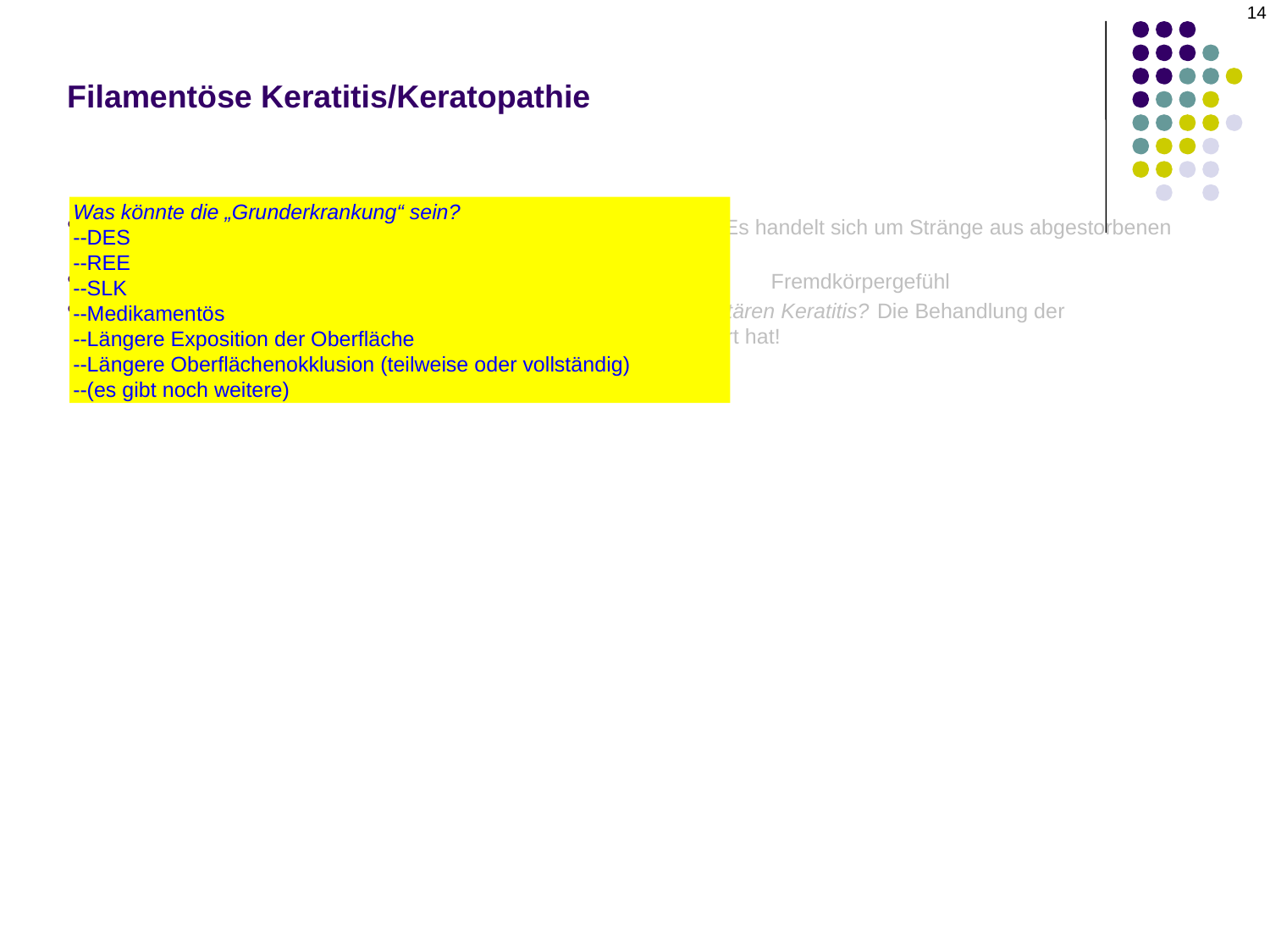

14
# Filamentöse Keratitis/Keratopathie
Was könnte die „Grunderkrankung“ sein?
--DES
--REE
--SLK
--Medikamentös
--Längere Exposition der Oberfläche
--Längere Oberflächenokklusion (teilweise oder vollständig)
--(es gibt noch weitere)
Was versteht man in diesem Zusammenhang unter Filamenten? Es handelt sich um Stränge aus abgestorbenen Epithelzellen und Schleim, die an der Hornhautoberfläche haften
Über welche Beschwerden klagen Patienten mit Filamenten?              Fremdkörpergefühl
Was ist der Schlüssel zur erfolgreichen Behandlung einer filamentären Keratitis? Die Behandlung der Grunderkrankung, die überhaupt erst zur Filamentbildung geführt hat!